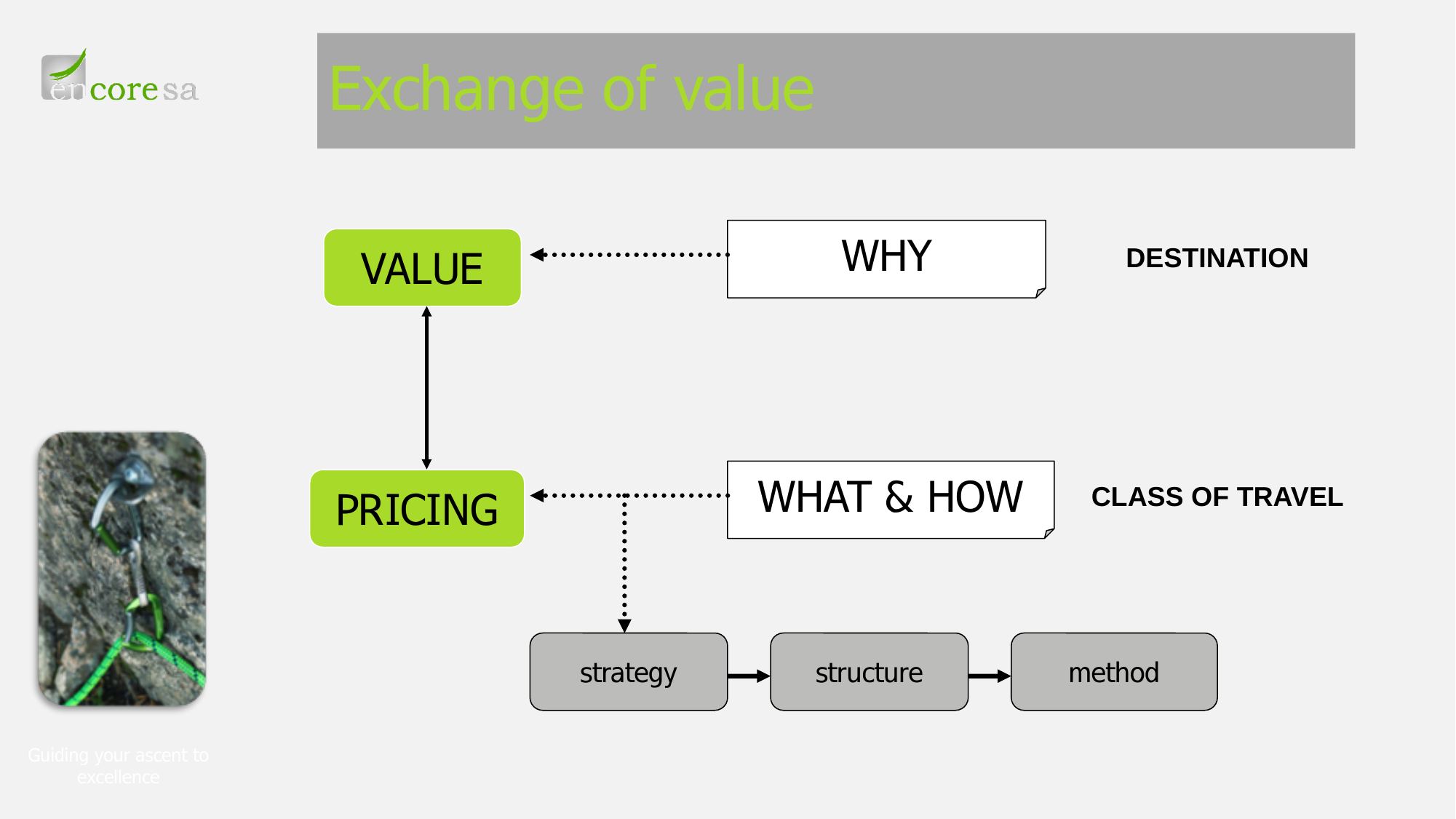

# Exchange of value
WHY
VALUE
DESTINATION

WHAT & HOW
PRICING
CLASS OF TRAVEL

strategy
structure
method